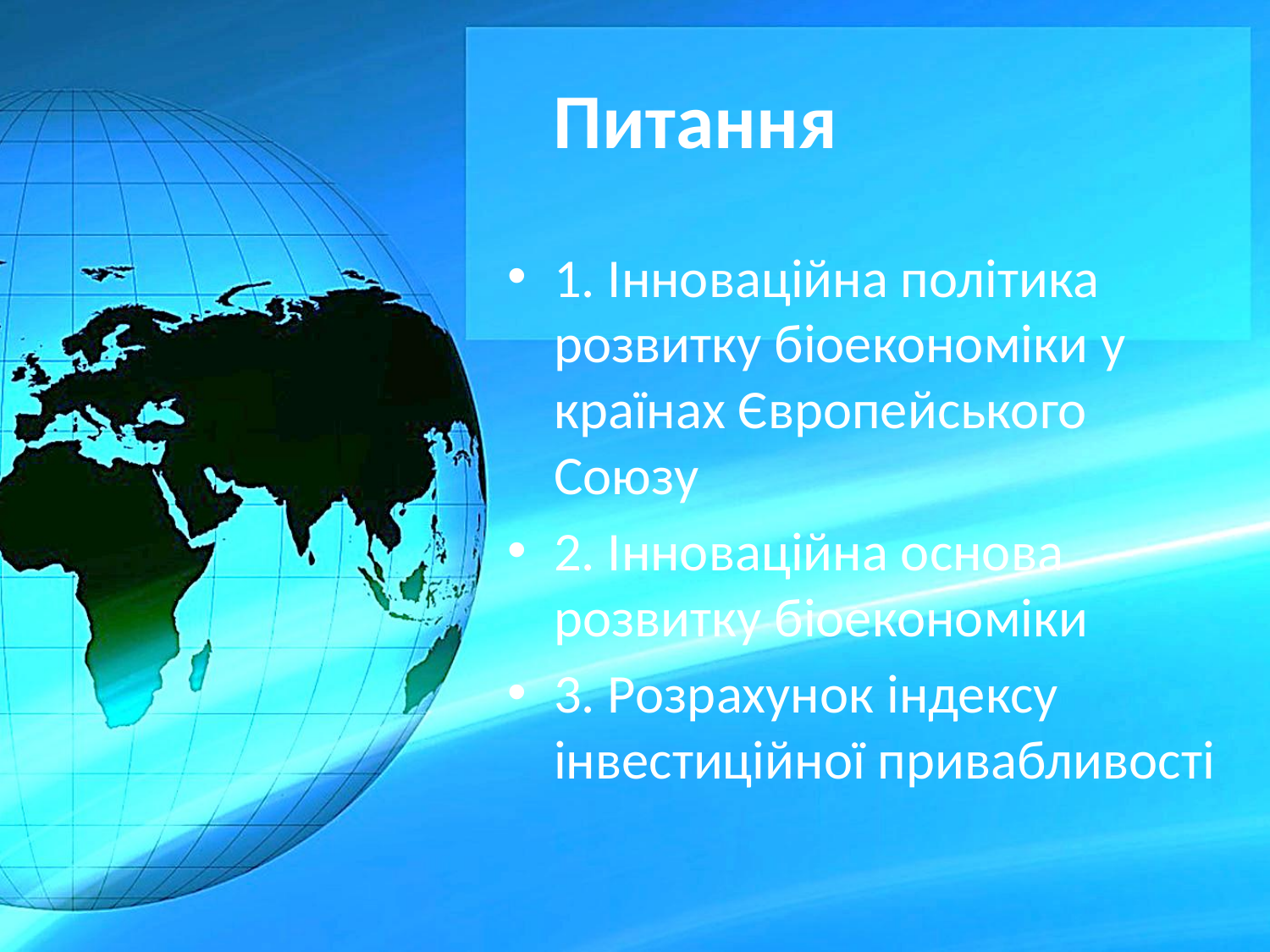

# Питання
1. Інноваційна політика розвитку біоекономіки у країнах Європейського Союзу
2. Інноваційна основа розвитку біоекономіки
3. Розрахунок індексу інвестиційної привабливості